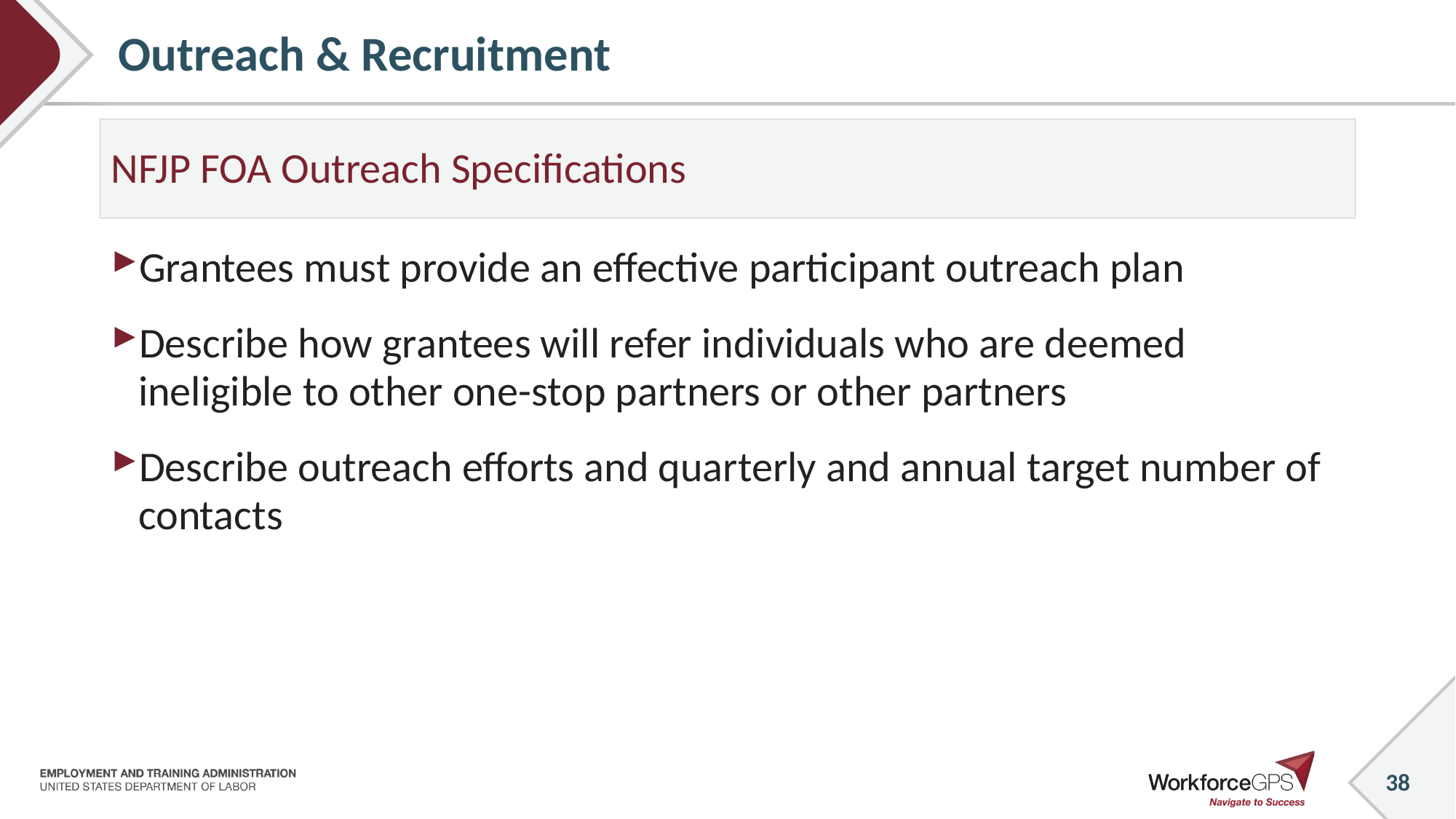

# Outreach & Recruitment
NFJP FOA Outreach Specifications
Grantees must provide an effective participant outreach plan
Describe how grantees will refer individuals who are deemed ineligible to other one-stop partners or other partners
Describe outreach efforts and quarterly and annual target number of contacts
38